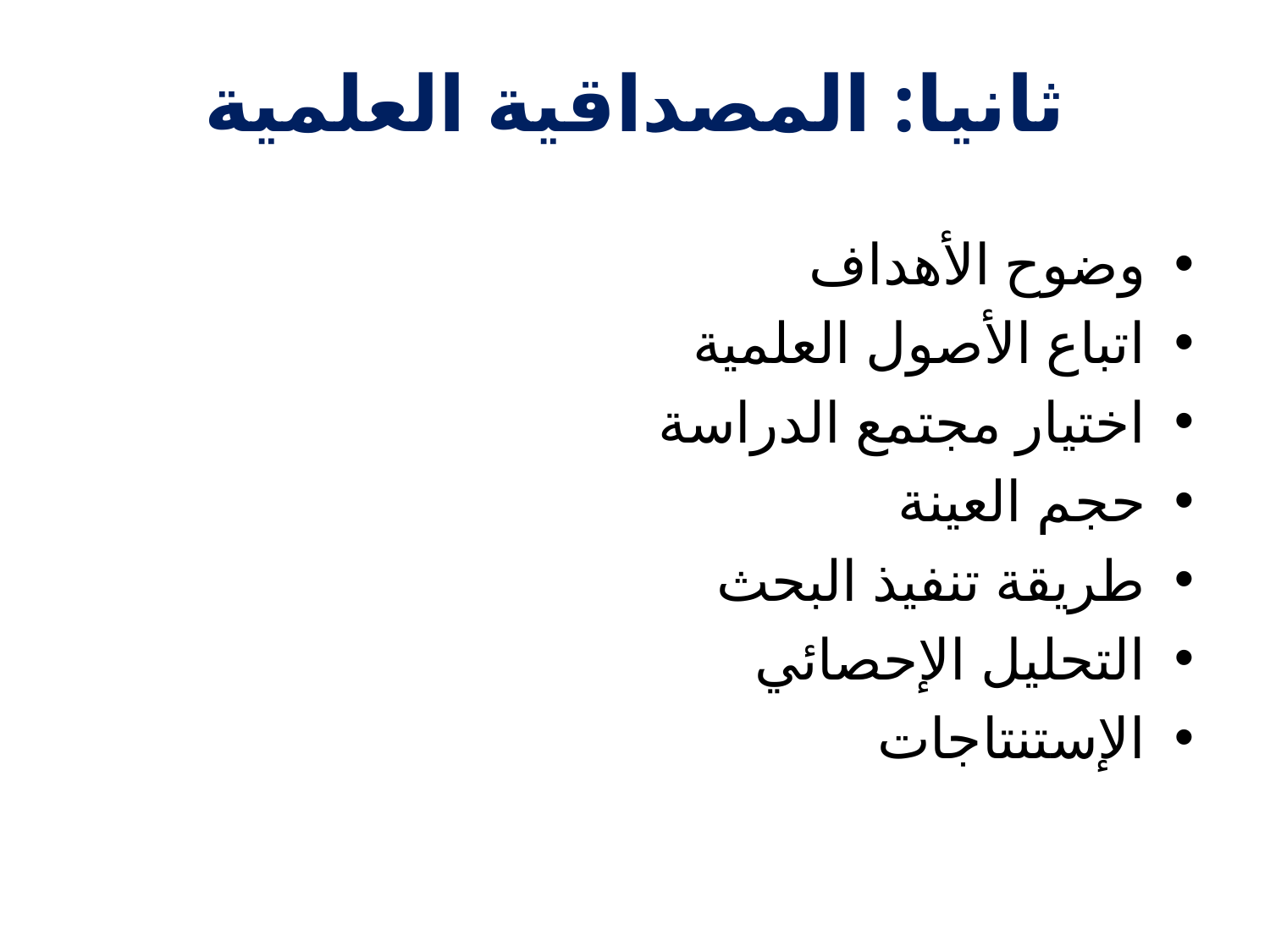

# ثانيا: المصداقية العلمية
وضوح الأهداف
اتباع الأصول العلمية
اختيار مجتمع الدراسة
حجم العينة
طريقة تنفيذ البحث
التحليل الإحصائي
الإستنتاجات